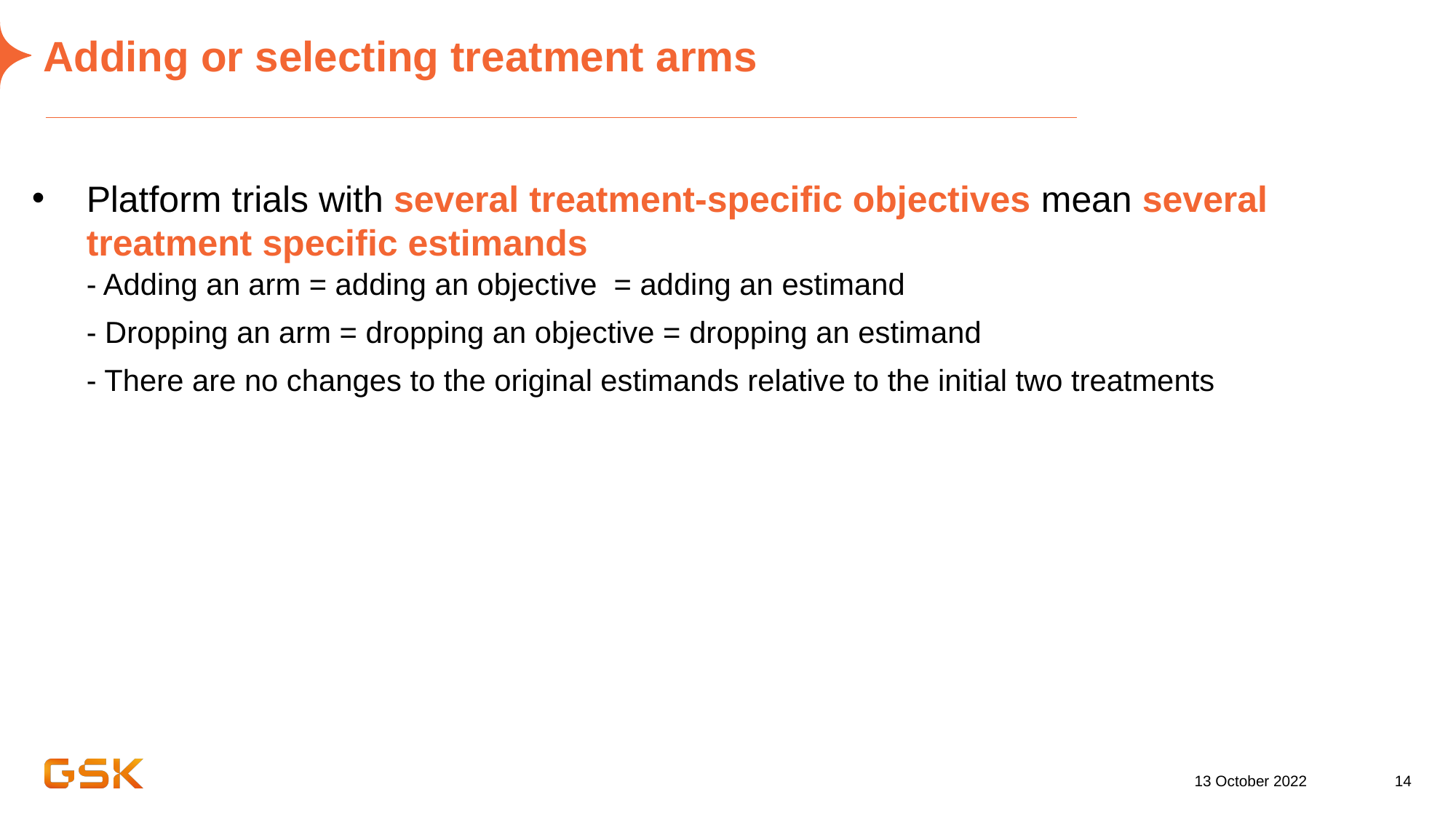

# Adding or selecting treatment arms
Platform trials with several treatment-specific objectives mean several treatment specific estimands
- Adding an arm = adding an objective  = adding an estimand
- Dropping an arm = dropping an objective = dropping an estimand
- There are no changes to the original estimands relative to the initial two treatments

13 October 2022
14